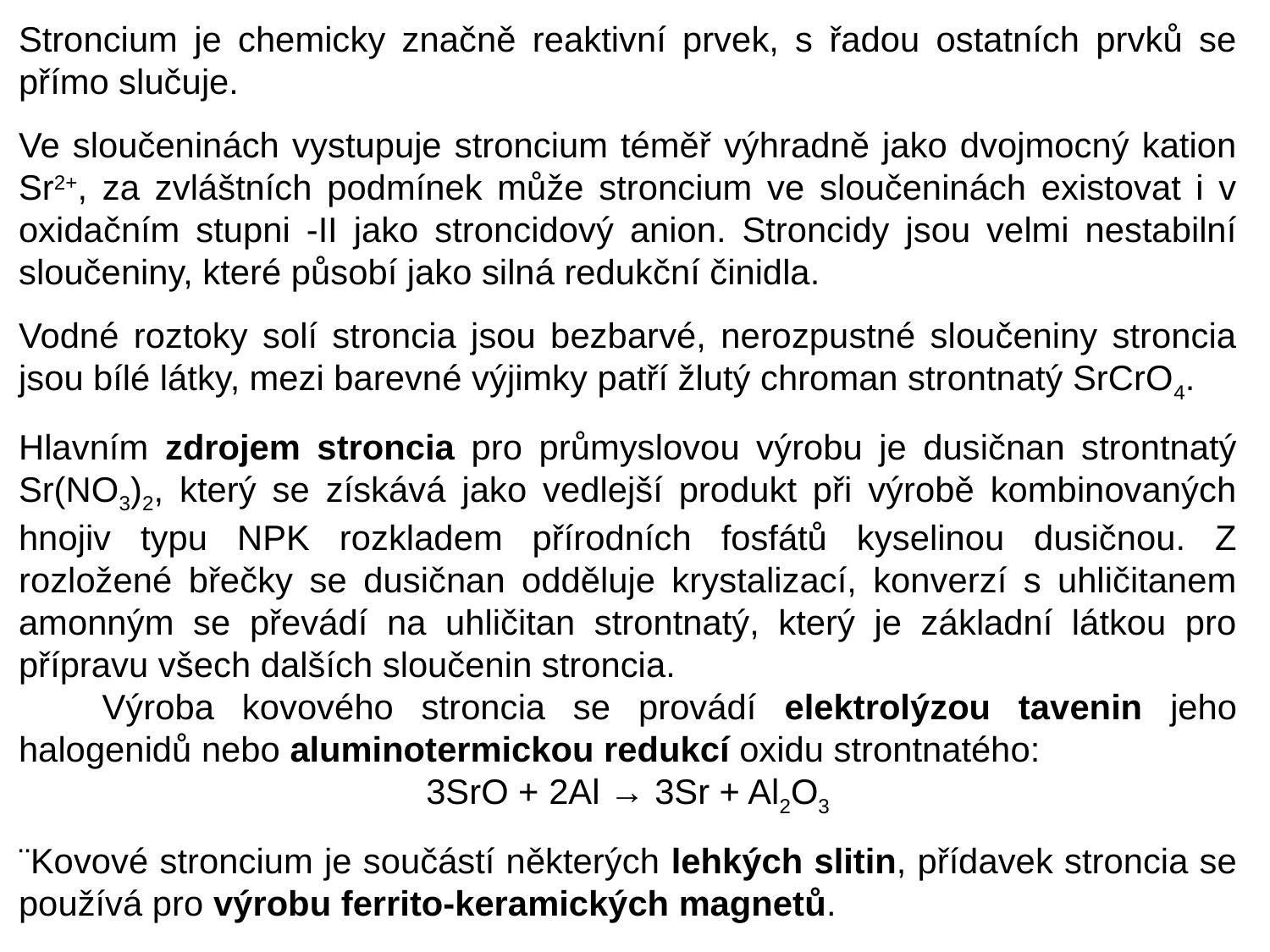

Stroncium je chemicky značně reaktivní prvek, s řadou ostatních prvků se přímo slučuje.

Ve sloučeninách vystupuje stroncium téměř výhradně jako dvojmocný kation Sr2+, za zvláštních podmínek může stroncium ve sloučeninách existovat i v oxidačním stupni -II jako stroncidový anion. Stroncidy jsou velmi nestabilní sloučeniny, které působí jako silná redukční činidla.

Vodné roztoky solí stroncia jsou bezbarvé, nerozpustné sloučeniny stroncia jsou bílé látky, mezi barevné výjimky patří žlutý chroman strontnatý SrCrO4.

Hlavním zdrojem stroncia pro průmyslovou výrobu je dusičnan strontnatý Sr(NO3)2, který se získává jako vedlejší produkt při výrobě kombinovaných hnojiv typu NPK rozkladem přírodních fosfátů kyselinou dusičnou. Z rozložené břečky se dusičnan odděluje krystalizací, konverzí s uhličitanem amonným se převádí na uhličitan strontnatý, který je základní látkou pro přípravu všech dalších sloučenin stroncia.
   Výroba kovového stroncia se provádí elektrolýzou tavenin jeho halogenidů nebo aluminotermickou redukcí oxidu strontnatého:
3SrO + 2Al → 3Sr + Al2O3

¨Kovové stroncium je součástí některých lehkých slitin, přídavek stroncia se používá pro výrobu ferrito-keramických magnetů.